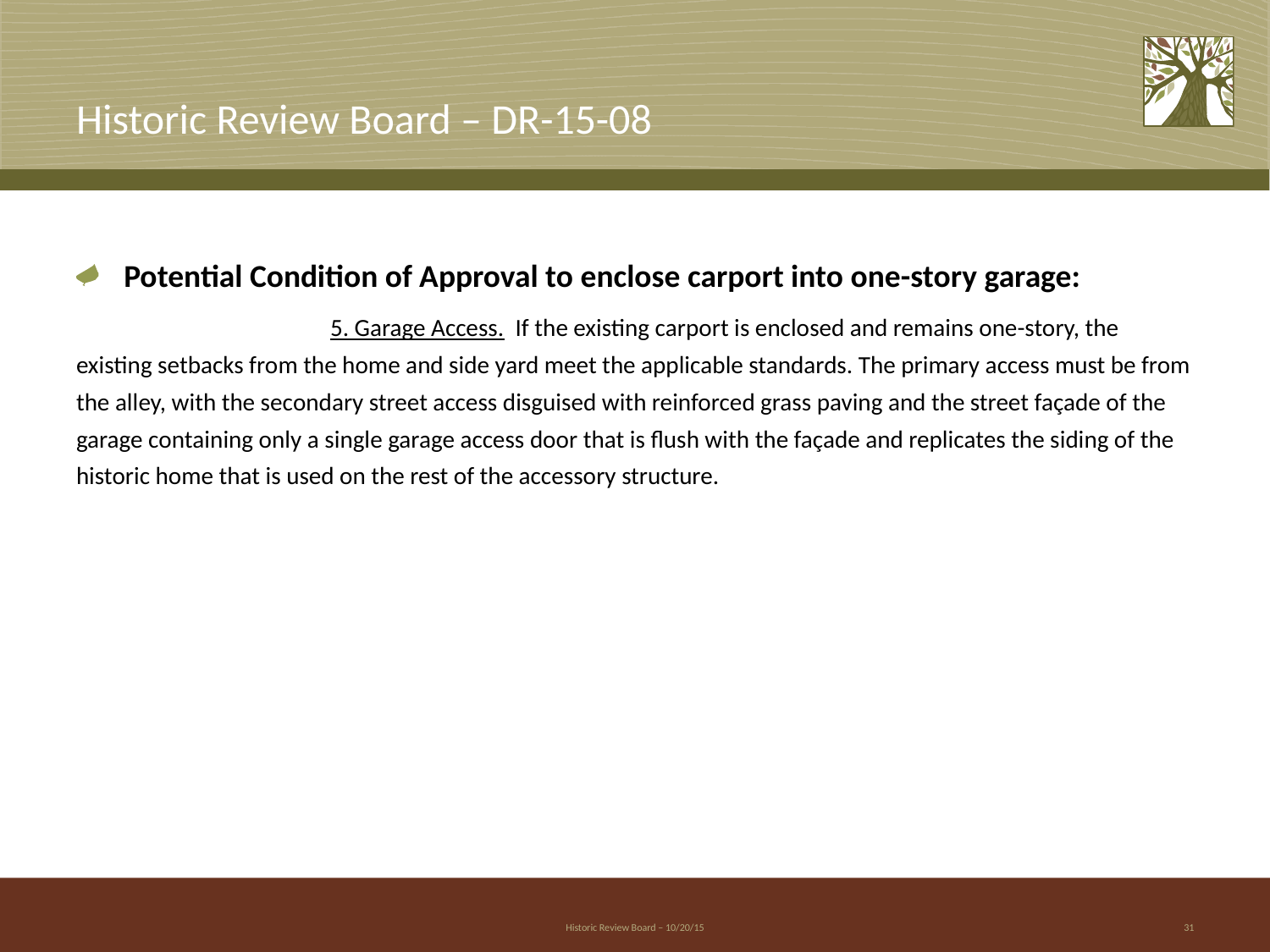

# Historic Review Board – DR-15-08
Potential Condition of Approval to enclose carport into one-story garage:
		5. Garage Access.  If the existing carport is enclosed and remains one-story, the existing setbacks from the home and side yard meet the applicable standards. The primary access must be from the alley, with the secondary street access disguised with reinforced grass paving and the street façade of the garage containing only a single garage access door that is flush with the façade and replicates the siding of the historic home that is used on the rest of the accessory structure.